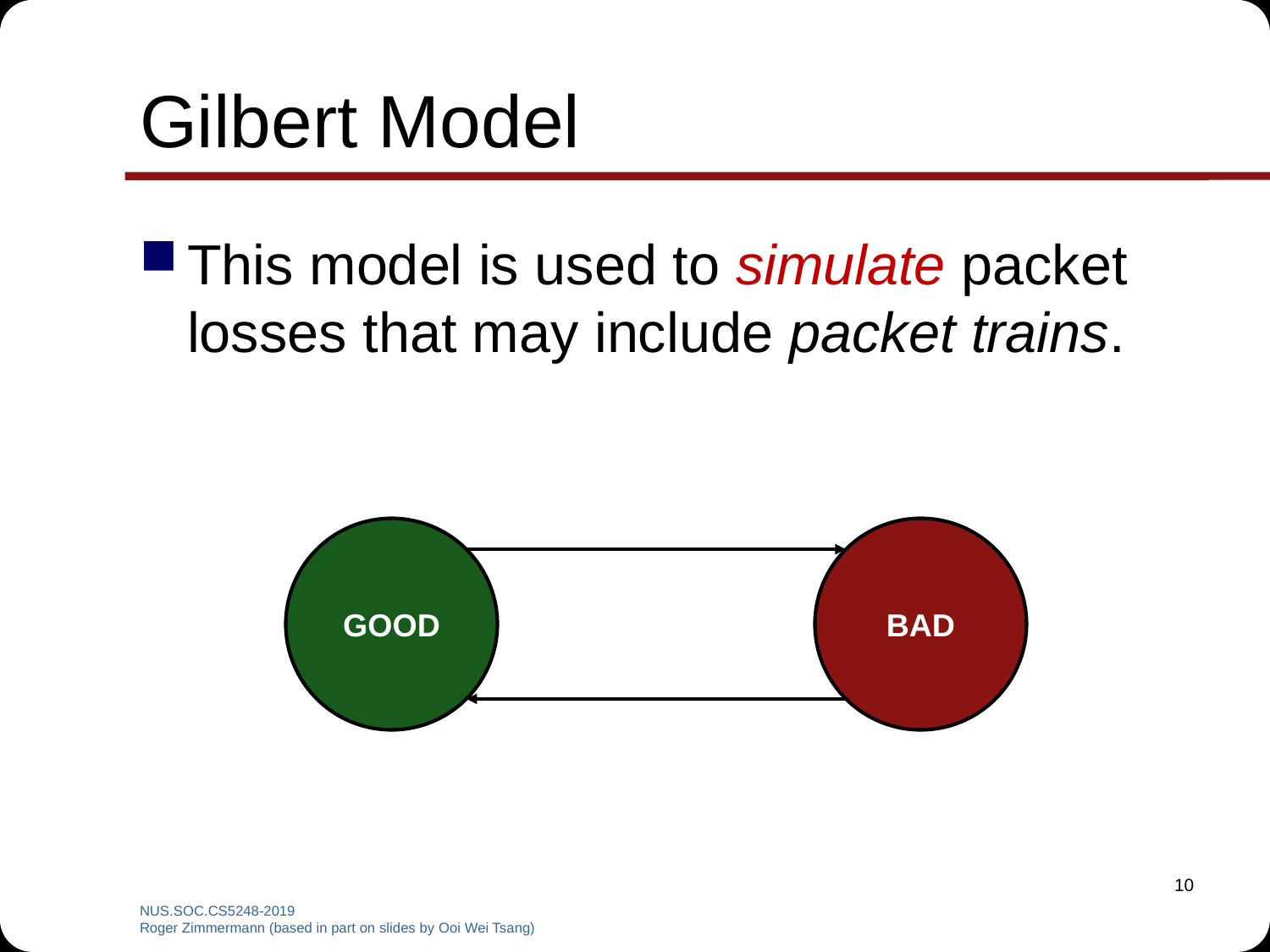

# Gilbert Model
This model is used to simulate packet losses that may include packet trains.

GOOD
BAD

10
NUS.SOC.CS5248-2019
Roger Zimmermann (based in part on slides by Ooi Wei Tsang)